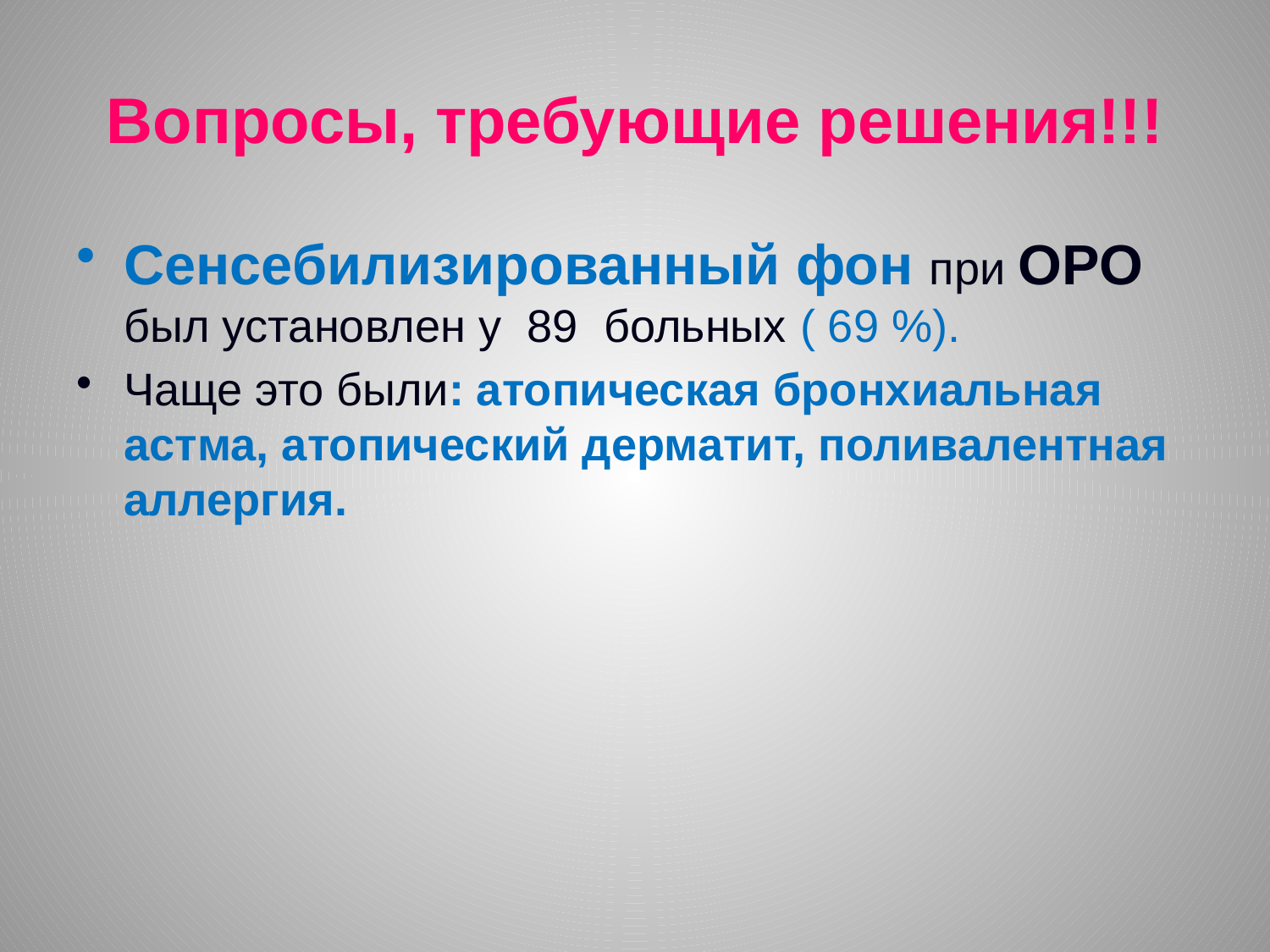

# Вопросы, требующие решения!!!
Сенсебилизированный фон при ОРО был установлен у  89  больных ( 69 %).
Чаще это были: атопическая бронхиальная астма, атопический дерматит, поливалентная аллергия.